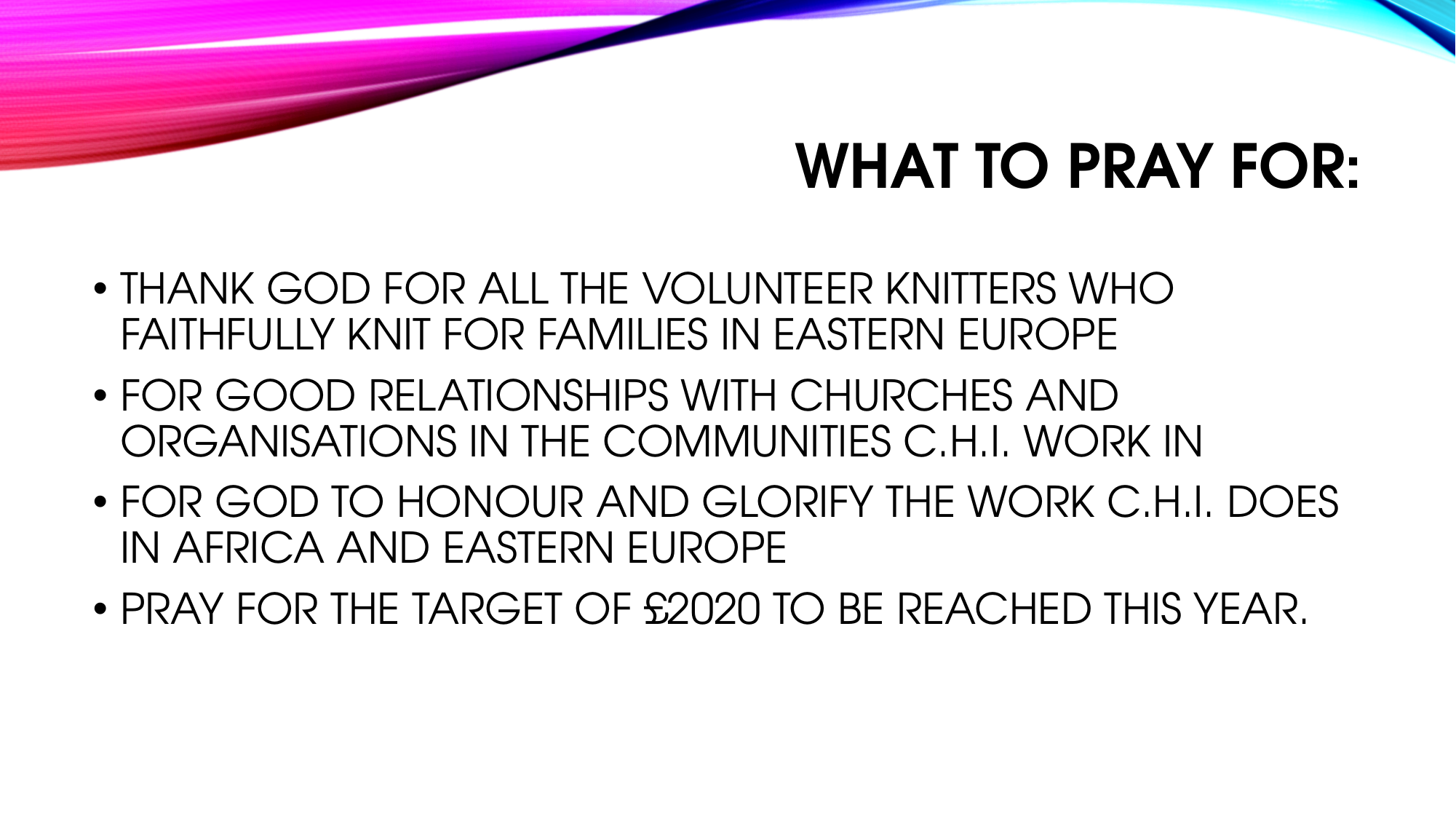

# WHAT TO PRAY FOR:
THANK GOD FOR ALL THE VOLUNTEER KNITTERS WHO FAITHFULLY KNIT FOR FAMILIES IN EASTERN EUROPE
FOR GOOD RELATIONSHIPS WITH CHURCHES AND ORGANISATIONS IN THE COMMUNITIES C.H.I. WORK IN
FOR GOD TO HONOUR AND GLORIFY THE WORK C.H.I. DOES IN AFRICA AND EASTERN EUROPE
PRAY FOR THE TARGET OF £2020 TO BE REACHED THIS YEAR.